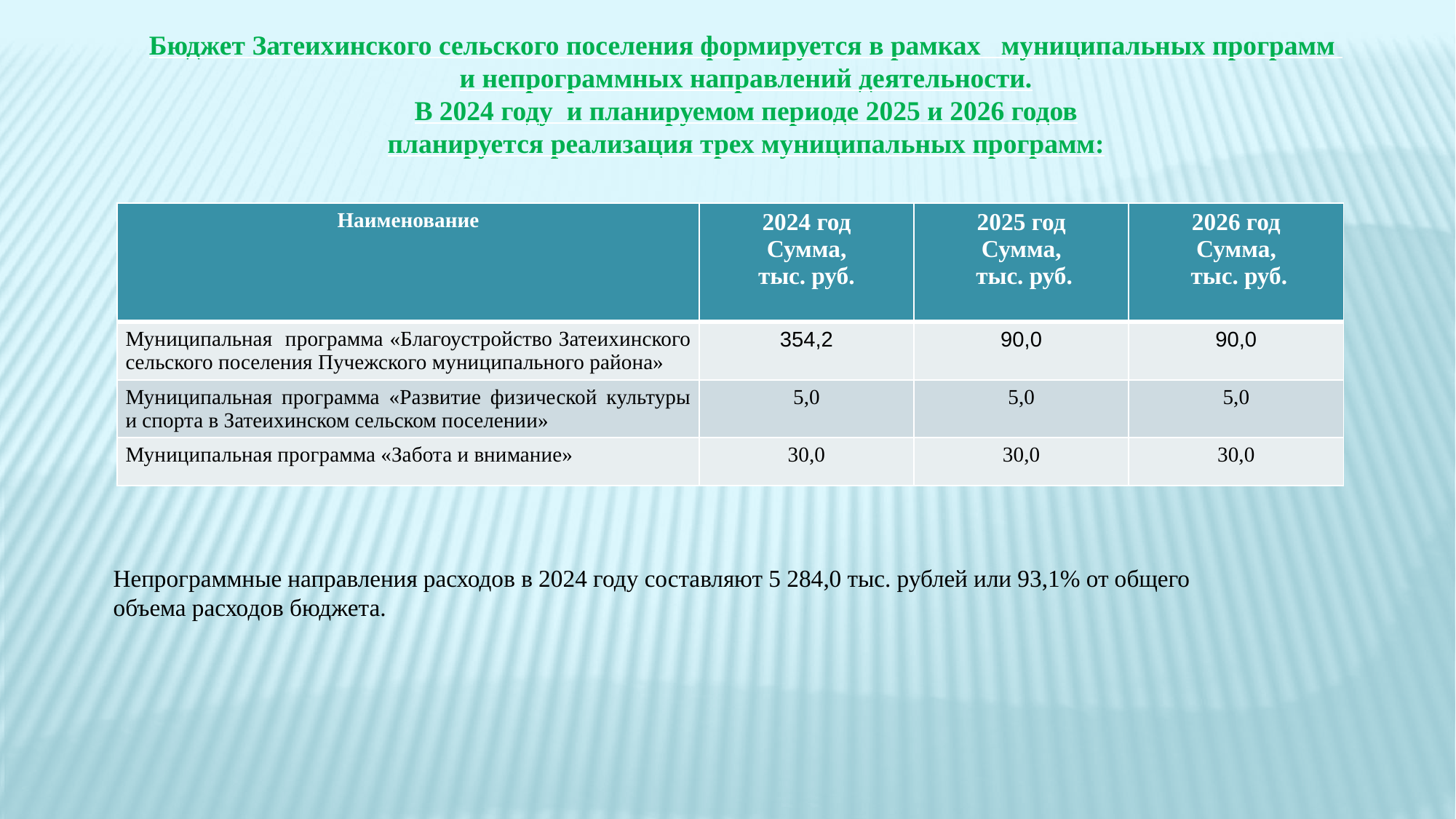

Бюджет Затеихинского сельского поселения формируется в рамках   муниципальных программ
и непрограммных направлений деятельности.
В 2024 году  и планируемом периоде 2025 и 2026 годов
планируется реализация трех муниципальных программ:
| Наименование | 2024 год Сумма, тыс. руб. | 2025 год Сумма, тыс. руб. | 2026 год Сумма, тыс. руб. |
| --- | --- | --- | --- |
| Муниципальная программа «Благоустройство Затеихинского сельского поселения Пучежского муниципального района» | 354,2 | 90,0 | 90,0 |
| Муниципальная программа «Развитие физической культуры и спорта в Затеихинском сельском поселении» | 5,0 | 5,0 | 5,0 |
| Муниципальная программа «Забота и внимание» | 30,0 | 30,0 | 30,0 |
Непрограммные направления расходов в 2024 году составляют 5 284,0 тыс. рублей или 93,1% от общего объема расходов бюджета.